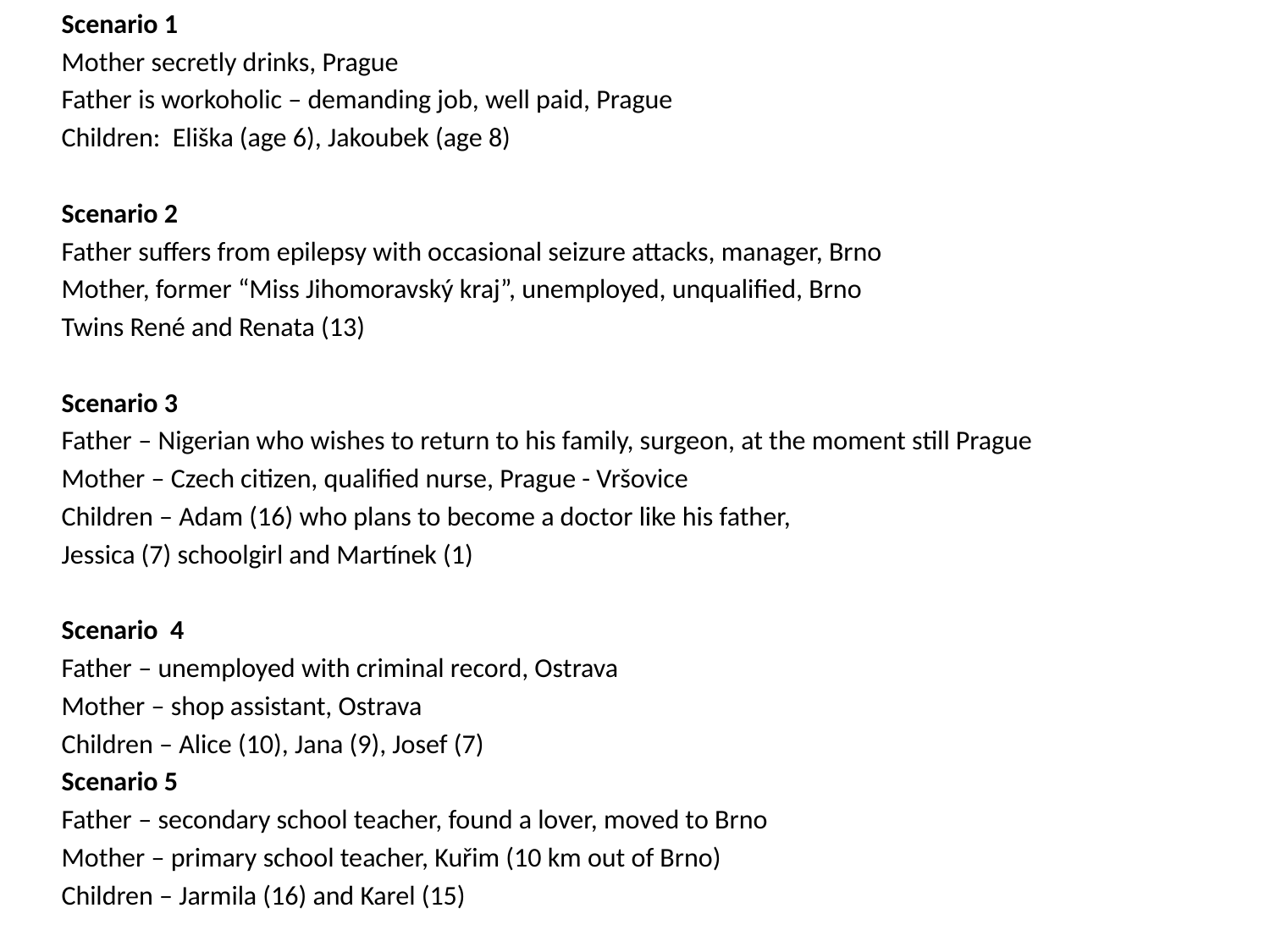

Scenario 1
Mother secretly drinks, Prague
Father is workoholic – demanding job, well paid, Prague
Children:  Eliška (age 6), Jakoubek (age 8)

Scenario 2
Father suffers from epilepsy with occasional seizure attacks, manager, Brno
Mother, former “Miss Jihomoravský kraj”, unemployed, unqualified, Brno
Twins René and Renata (13)

Scenario 3
Father – Nigerian who wishes to return to his family, surgeon, at the moment still Prague
Mother – Czech citizen, qualified nurse, Prague - Vršovice
Children – Adam (16) who plans to become a doctor like his father,
Jessica (7) schoolgirl and Martínek (1)

Scenario  4
Father – unemployed with criminal record, Ostrava
Mother – shop assistant, Ostrava
Children – Alice (10), Jana (9), Josef (7)
Scenario 5
Father – secondary school teacher, found a lover, moved to Brno
Mother – primary school teacher, Kuřim (10 km out of Brno)
Children – Jarmila (16) and Karel (15)